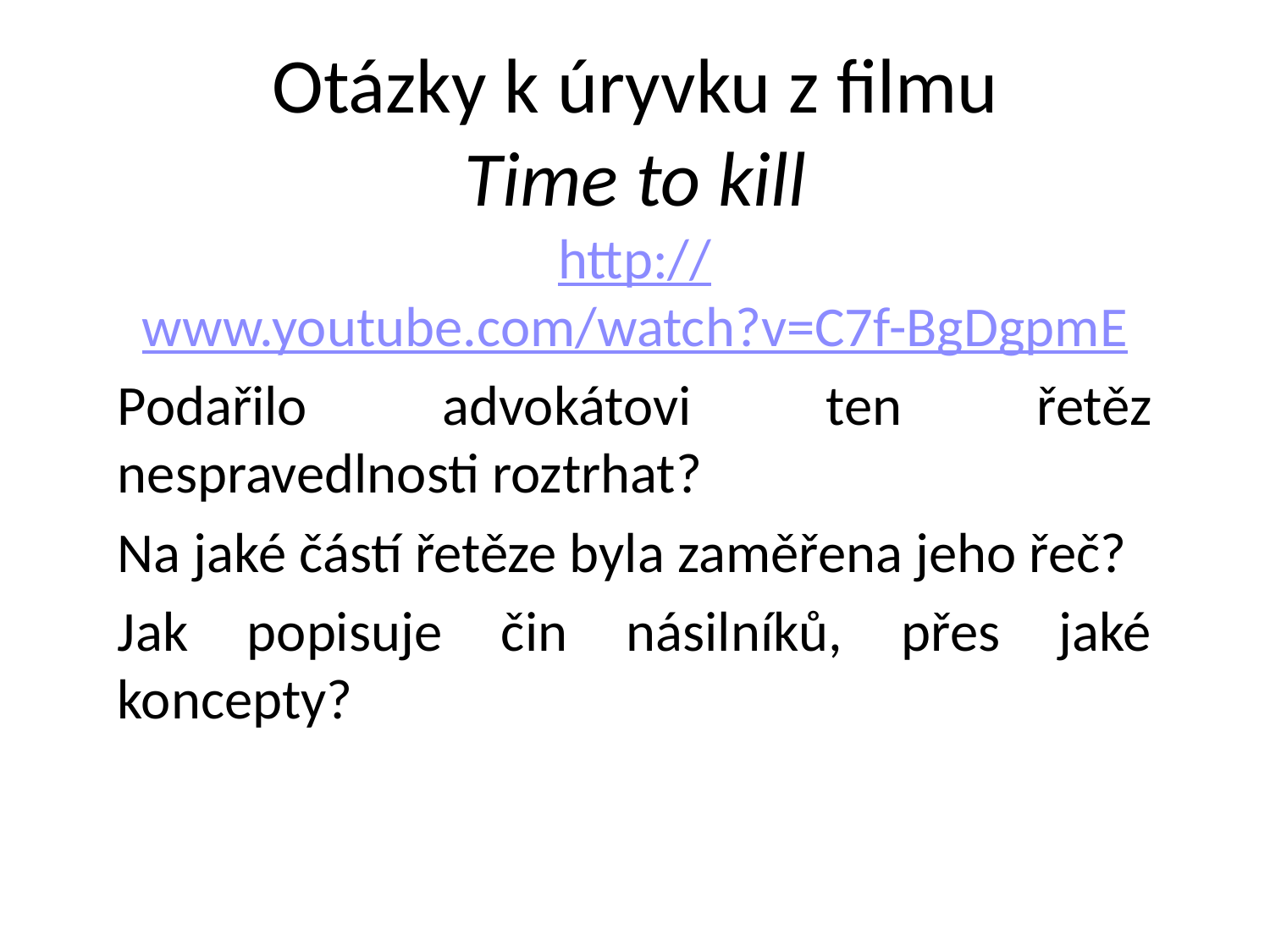

# Otázky k úryvku z filmu Time to kill
http://www.youtube.com/watch?v=C7f-BgDgpmE
Podařilo advokátovi ten řetěz nespravedlnosti roztrhat?
Na jaké částí řetěze byla zaměřena jeho řeč?
Jak popisuje čin násilníků, přes jaké koncepty?